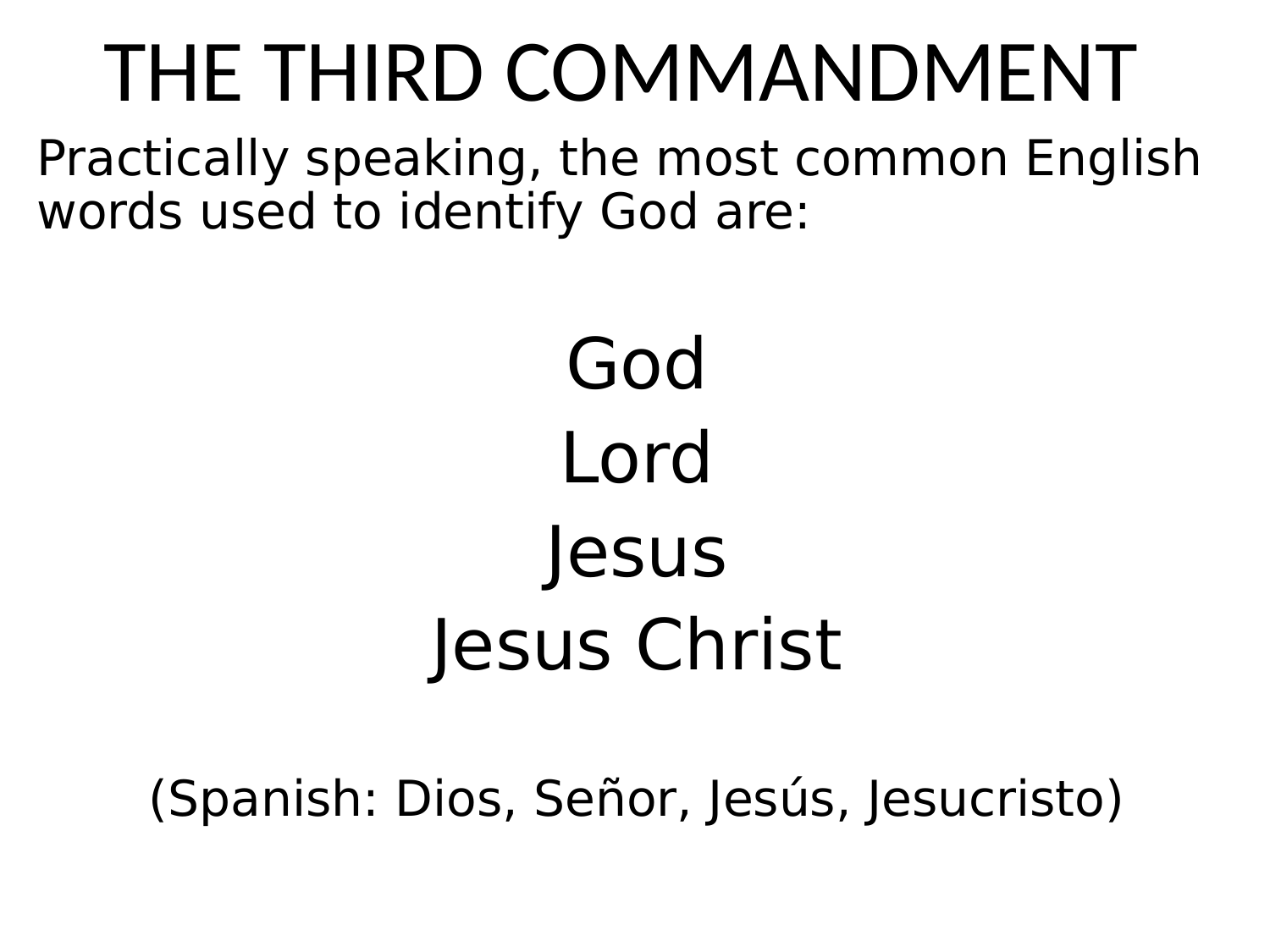

# THE THIRD COMMANDMENT
Practically speaking, the most common English words used to identify God are:

God
Lord
Jesus
Jesus Christ

(Spanish: Dios, Señor, Jesús, Jesucristo)